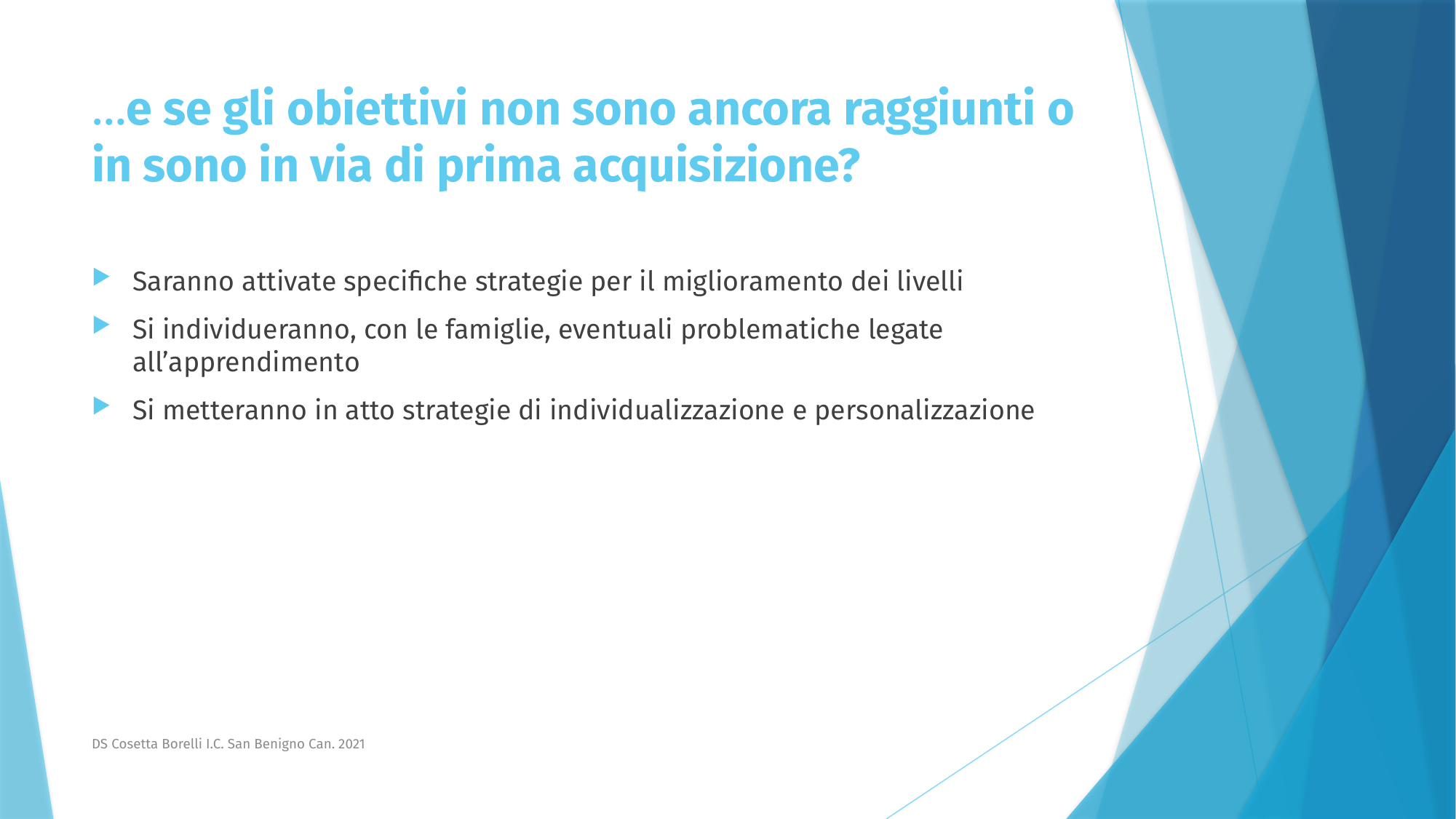

# …e se gli obiettivi non sono ancora raggiunti o in sono in via di prima acquisizione?
Saranno attivate specifiche strategie per il miglioramento dei livelli
Si individueranno, con le famiglie, eventuali problematiche legate all’apprendimento
Si metteranno in atto strategie di individualizzazione e personalizzazione

DS Cosetta Borelli I.C. San Benigno Can. 2021